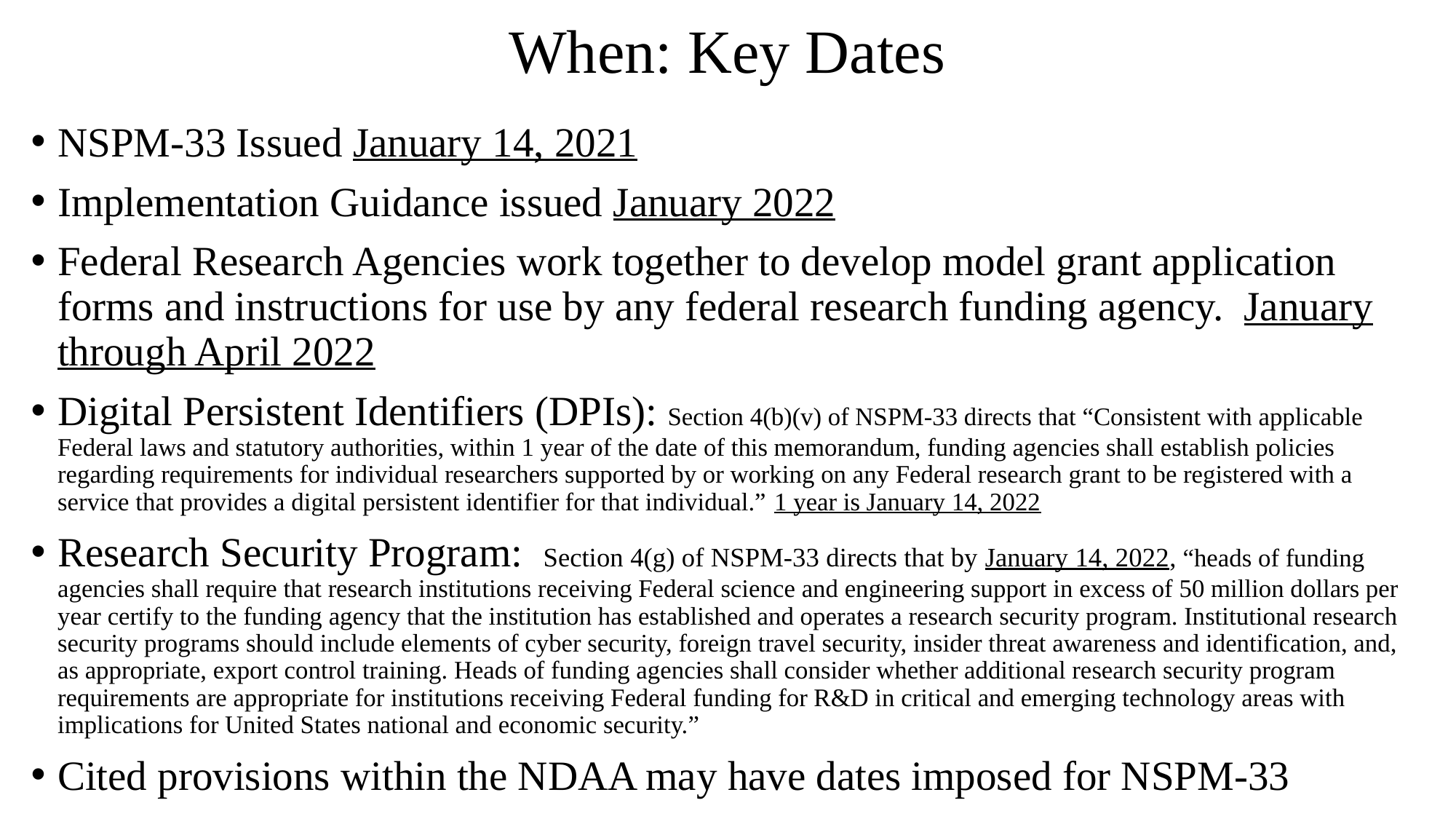

# When: Key Dates
NSPM-33 Issued January 14, 2021
Implementation Guidance issued January 2022
Federal Research Agencies work together to develop model grant application forms and instructions for use by any federal research funding agency.  January through April 2022
Digital Persistent Identifiers (DPIs): Section 4(b)(v) of NSPM-33 directs that “Consistent with applicable Federal laws and statutory authorities, within 1 year of the date of this memorandum, funding agencies shall establish policies regarding requirements for individual researchers supported by or working on any Federal research grant to be registered with a service that provides a digital persistent identifier for that individual.” 1 year is January 14, 2022
Research Security Program:  Section 4(g) of NSPM-33 directs that by January 14, 2022, “heads of funding agencies shall require that research institutions receiving Federal science and engineering support in excess of 50 million dollars per year certify to the funding agency that the institution has established and operates a research security program. Institutional research security programs should include elements of cyber security, foreign travel security, insider threat awareness and identification, and, as appropriate, export control training. Heads of funding agencies shall consider whether additional research security program requirements are appropriate for institutions receiving Federal funding for R&D in critical and emerging technology areas with implications for United States national and economic security.”
Cited provisions within the NDAA may have dates imposed for NSPM-33